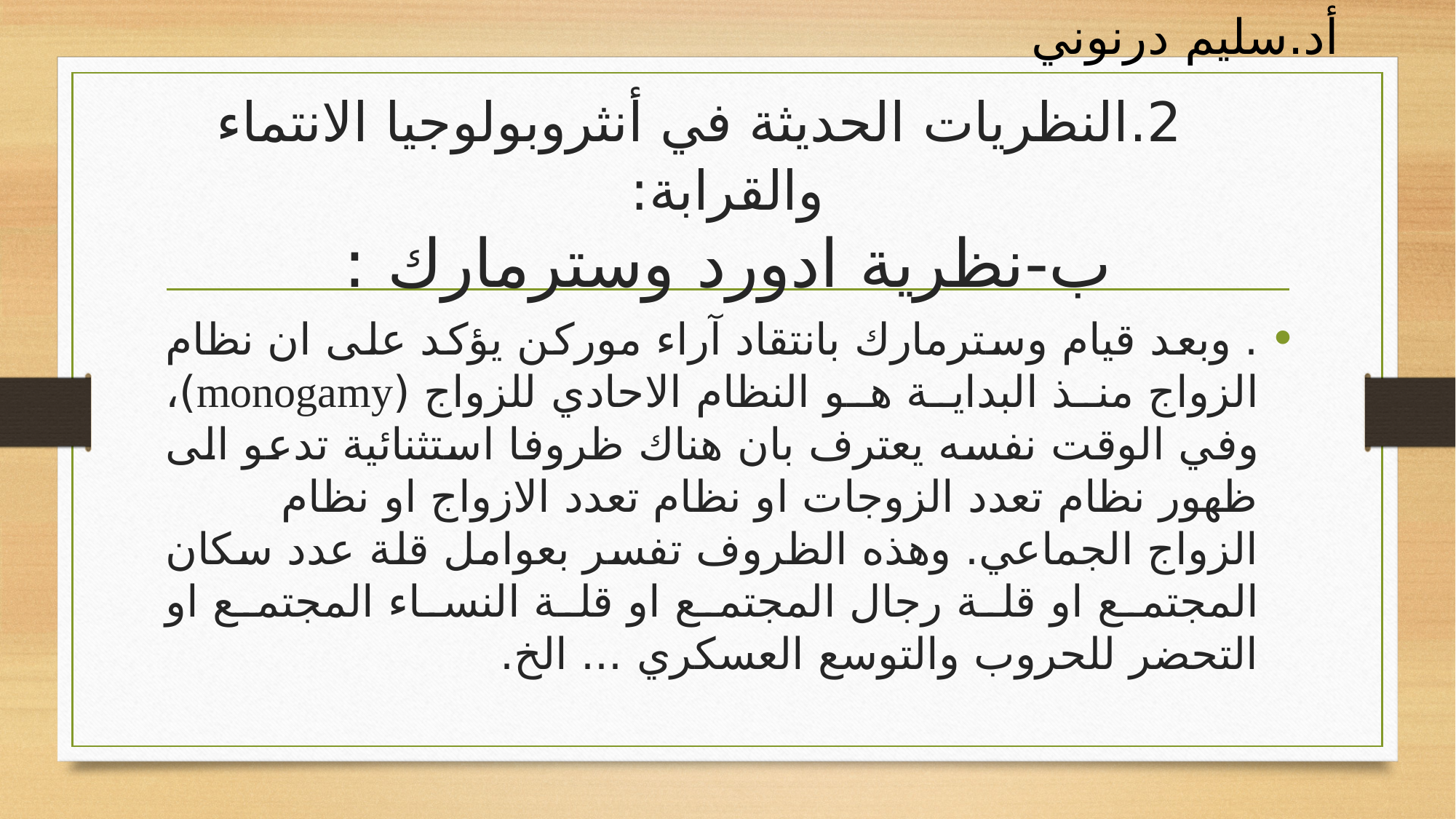

أد.سليم درنوني
# 2.	النظريات الحديثة في أنثروبولوجيا الانتماء والقرابة: ب-	نظرية ادورد وسترمارك :
. وبعد قيام وسترمارك بانتقاد آراء موركن يؤكد على ان نظام الزواج منذ البداية هو النظام الاحادي للزواج (monogamy)، وفي الوقت نفسه يعترف بان هناك ظروفا استثنائية تدعو الى ظهور نظام تعدد الزوجات او نظام تعدد الازواج او نظام الزواج الجماعي. وهذه الظروف تفسر بعوامل قلة عدد سكان المجتمع او قلة رجال المجتمع او قلة النساء المجتمع او التحضر للحروب والتوسع العسكري ... الخ.